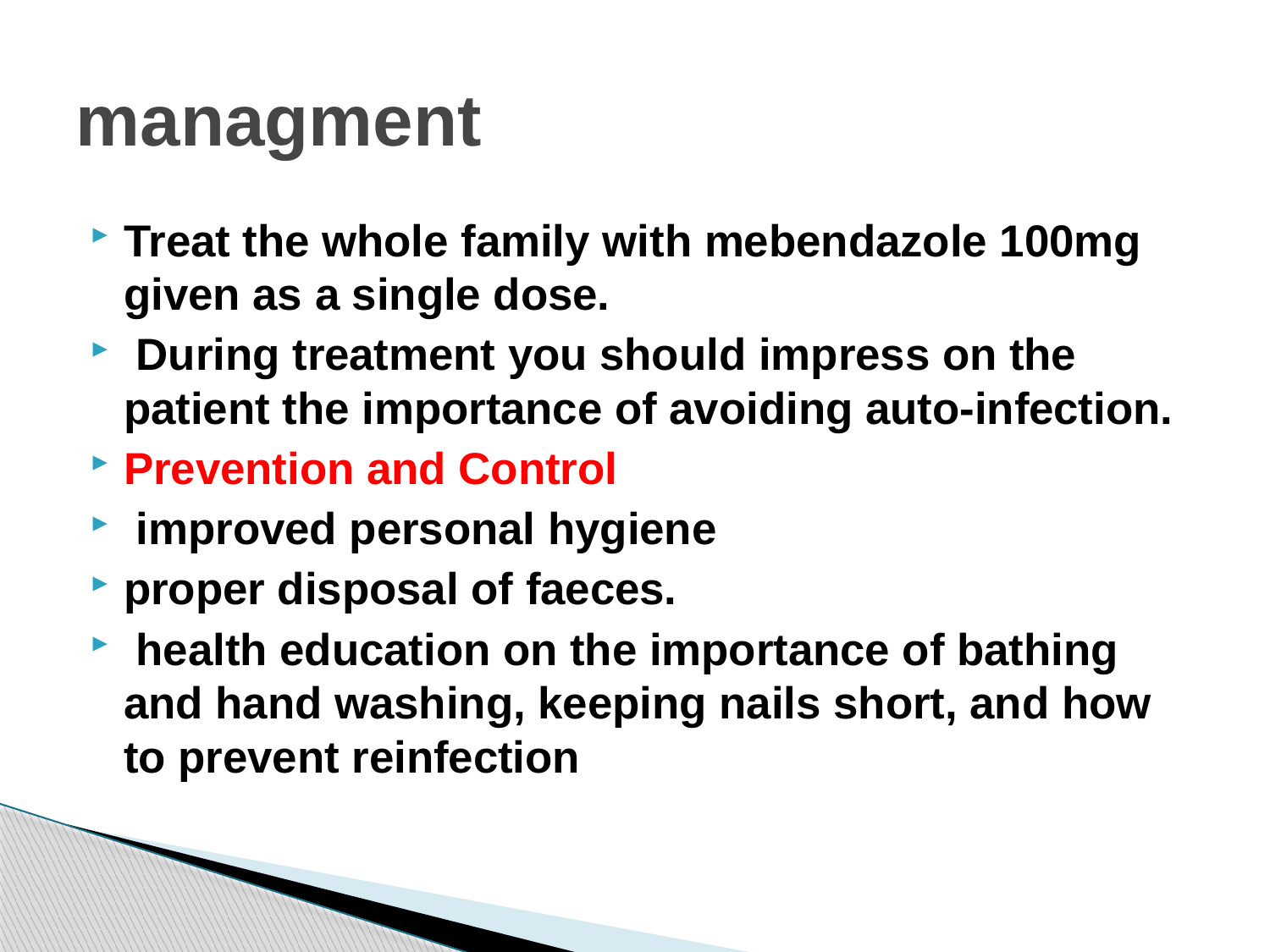

# managment
Treat the whole family with mebendazole 100mg given as a single dose.
 During treatment you should impress on the patient the importance of avoiding auto-infection.
Prevention and Control
 improved personal hygiene
proper disposal of faeces.
 health education on the importance of bathing and hand washing, keeping nails short, and how to prevent reinfection